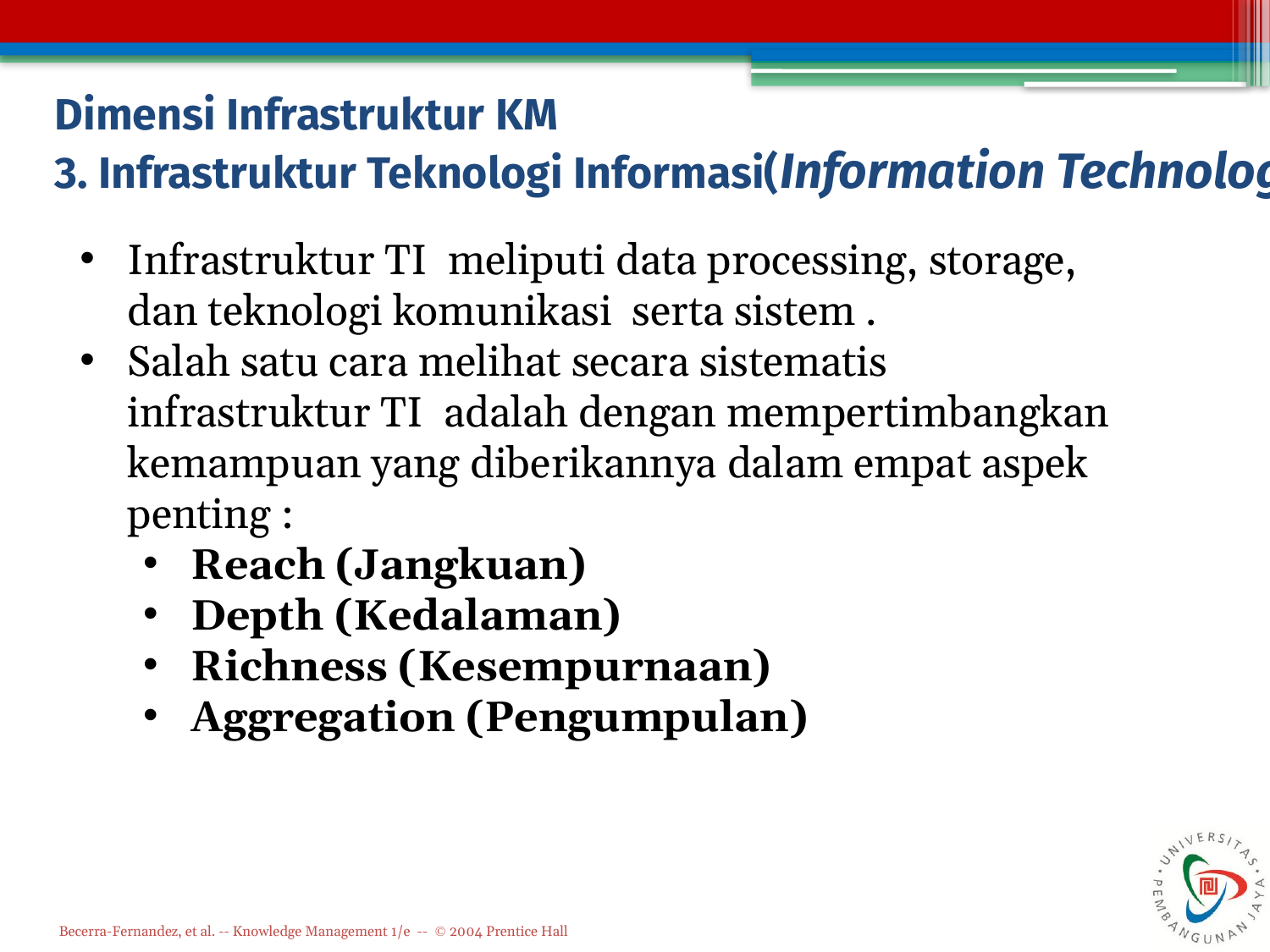

# Dimensi Infrastruktur KM 3. Infrastruktur Teknologi Informasi(Information Technology)
Infrastruktur TI  meliputi data processing, storage, dan teknologi komunikasi  serta sistem .
Salah satu cara melihat secara sistematis infrastruktur TI  adalah dengan mempertimbangkan kemampuan yang diberikannya dalam empat aspek penting :
Reach (Jangkuan)
Depth (Kedalaman)
Richness (Kesempurnaan)
Aggregation (Pengumpulan)
Becerra-Fernandez, et al. -- Knowledge Management 1/e  --  © 2004 Prentice Hall